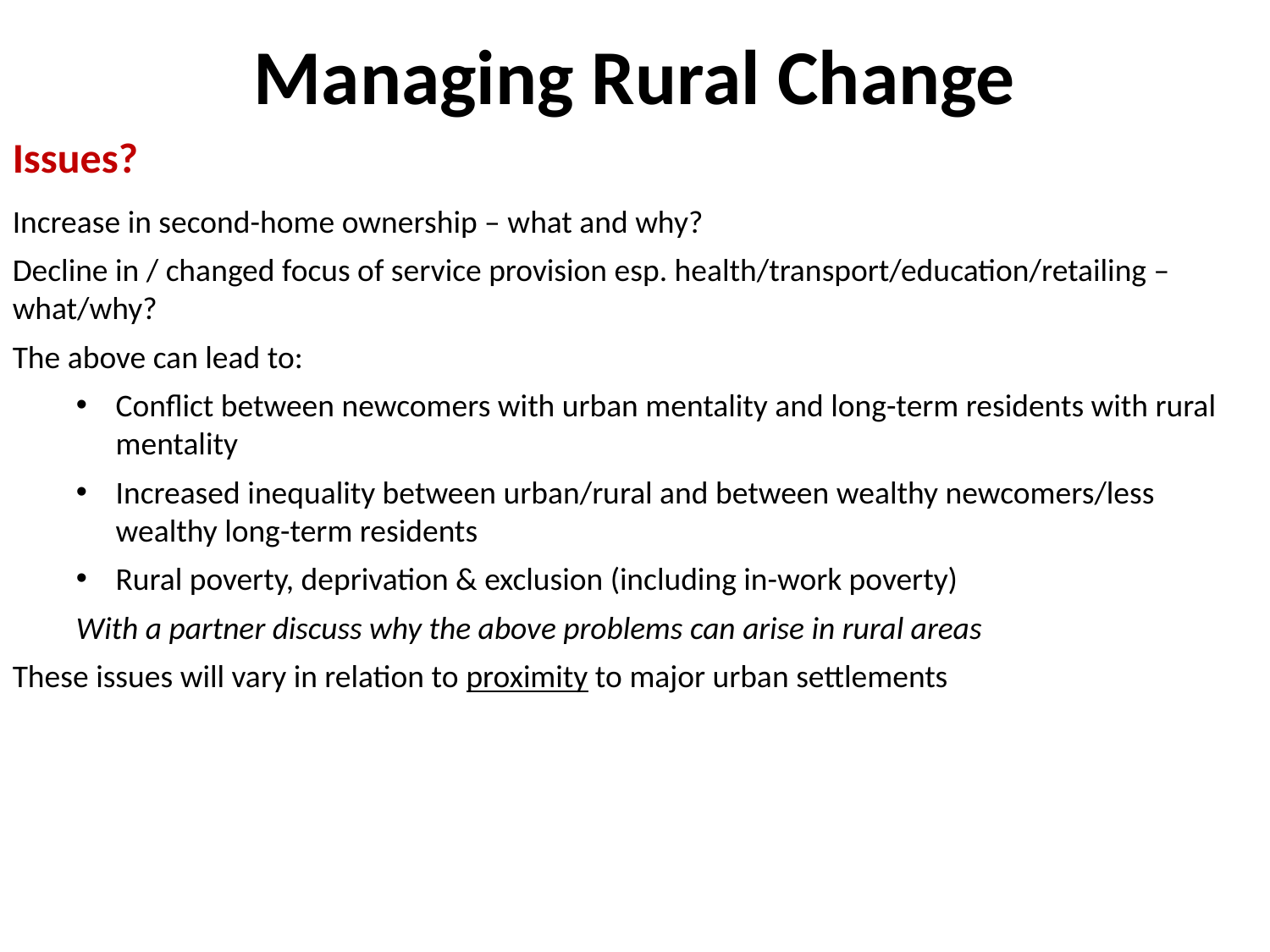

# Managing Rural Change
Issues?
Increase in second-home ownership – what and why?
Decline in / changed focus of service provision esp. health/transport/education/retailing – what/why?
The above can lead to:
Conflict between newcomers with urban mentality and long-term residents with rural mentality
Increased inequality between urban/rural and between wealthy newcomers/less wealthy long-term residents
Rural poverty, deprivation & exclusion (including in-work poverty)
With a partner discuss why the above problems can arise in rural areas
These issues will vary in relation to proximity to major urban settlements